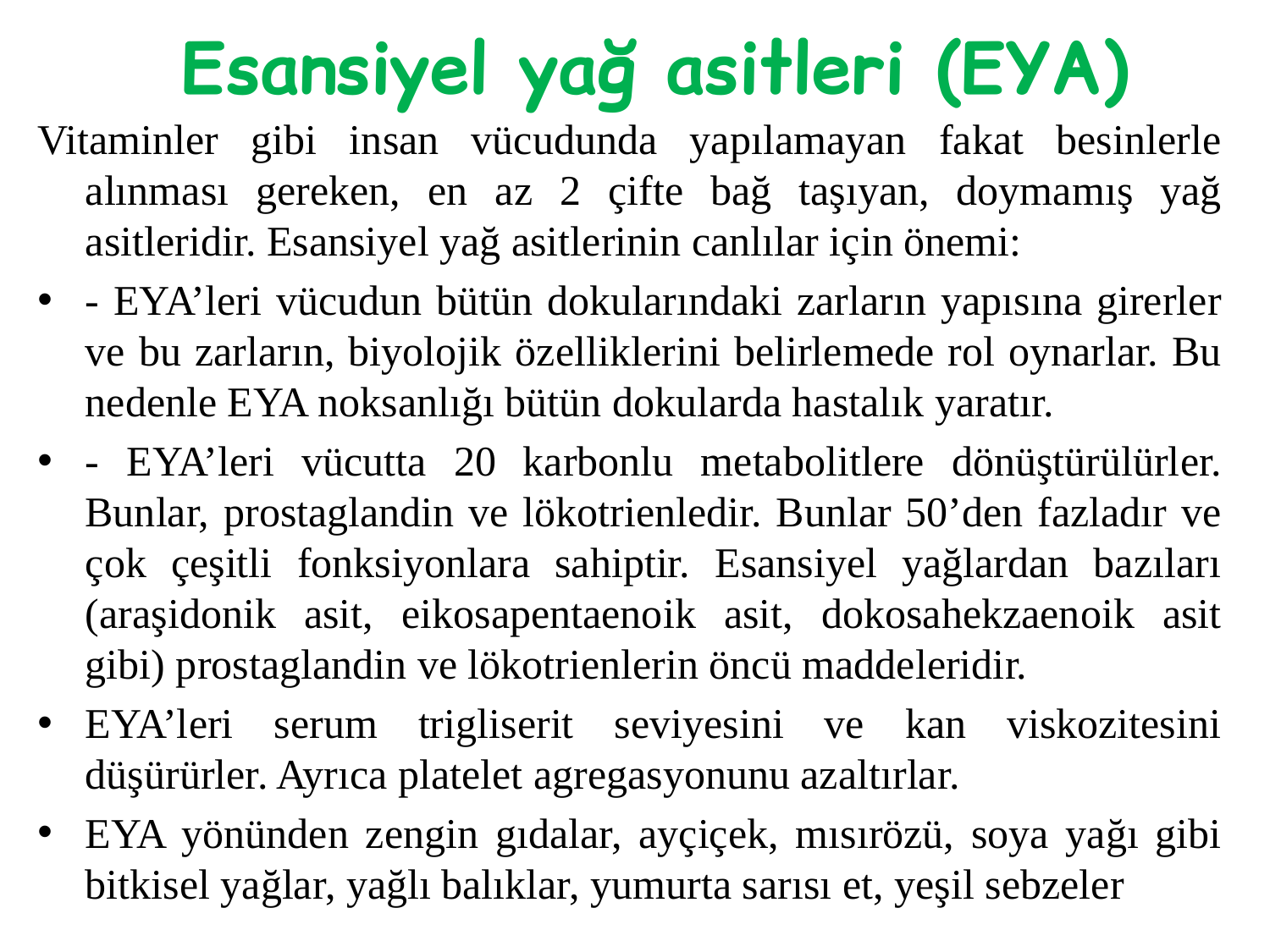

# Esansiyel yağ asitleri (EYA)
Vitaminler gibi insan vücudunda yapılamayan fakat besinlerle alınması gereken, en az 2 çifte bağ taşıyan, doymamış yağ asitleridir. Esansiyel yağ asitlerinin canlılar için önemi:
- EYA’leri vücudun bütün dokularındaki zarların yapısına girerler ve bu zarların, biyolojik özelliklerini belirlemede rol oynarlar. Bu nedenle EYA noksanlığı bütün dokularda hastalık yaratır.
- EYA’leri vücutta 20 karbonlu metabolitlere dönüştürülürler. Bunlar, prostaglandin ve lökotrienledir. Bunlar 50’den fazladır ve çok çeşitli fonksiyonlara sahiptir. Esansiyel yağlardan bazıları (araşidonik asit, eikosapentaenoik asit, dokosahekzaenoik asit gibi) prostaglandin ve lökotrienlerin öncü maddeleridir.
EYA’leri serum trigliserit seviyesini ve kan viskozitesini düşürürler. Ayrıca platelet agregasyonunu azaltırlar.
EYA yönünden zengin gıdalar, ayçiçek, mısırözü, soya yağı gibi bitkisel yağlar, yağlı balıklar, yumurta sarısı et, yeşil sebzeler